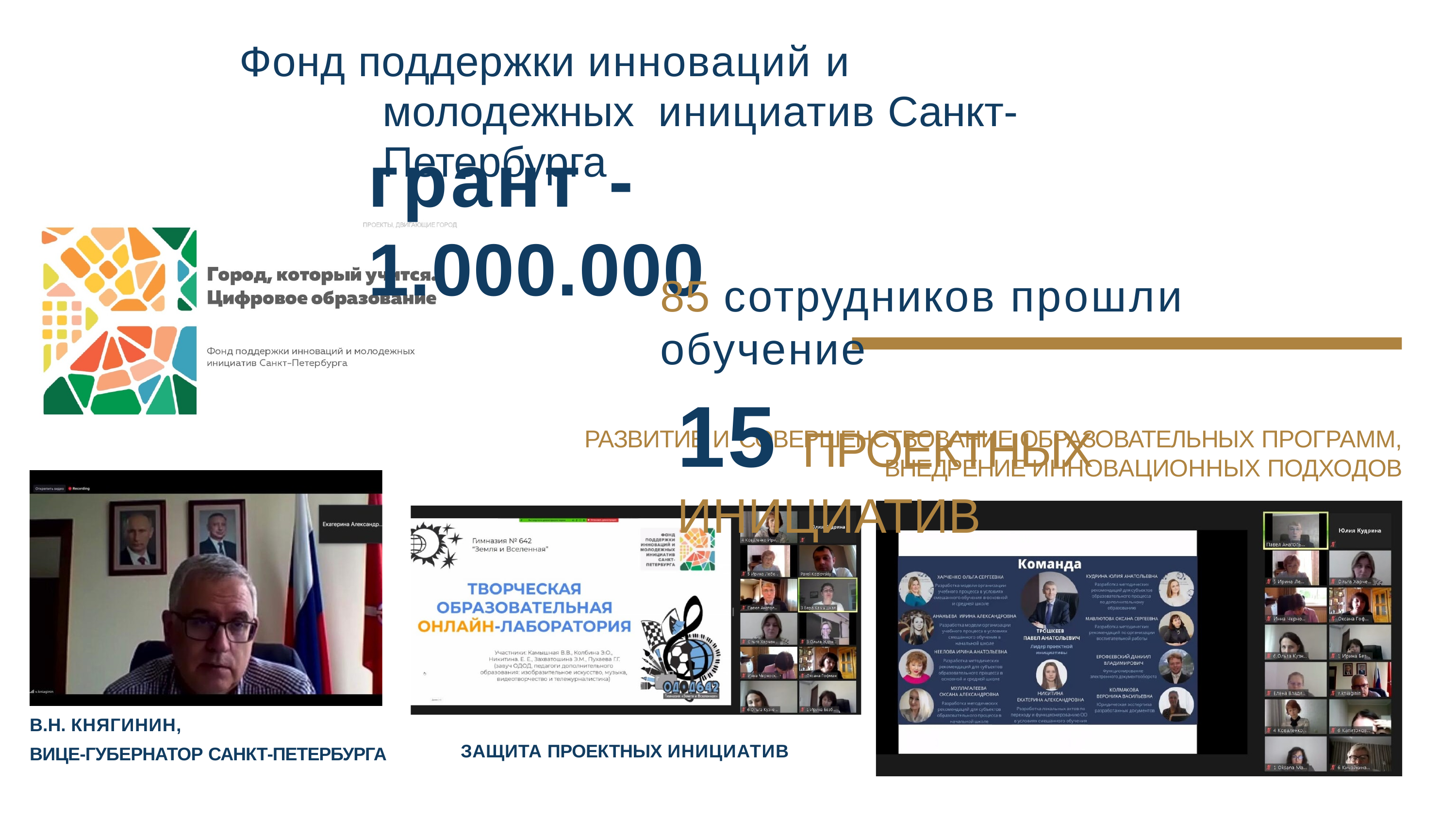

Фонд поддержки инноваций и молодежных  инициатив Санкт-Петербурга
# грант - 1.000.000

85 сотрудников прошли обучение
15 ПРОЕКТНЫХ ИНИЦИАТИВ

РАЗВИТИЕ И СОВЕРШЕНСТВОВАНИЕ ОБРАЗОВАТЕЛЬНЫХ ПРОГРАММ,
ВНЕДРЕНИЕ ИННОВАЦИОННЫХ ПОДХОДОВ

В.Н. КНЯГИНИН,
ВИЦЕ-ГУБЕРНАТОР САНКТ-ПЕТЕРБУРГА
ЗАЩИТА ПРОЕКТНЫХ ИНИЦИАТИВ